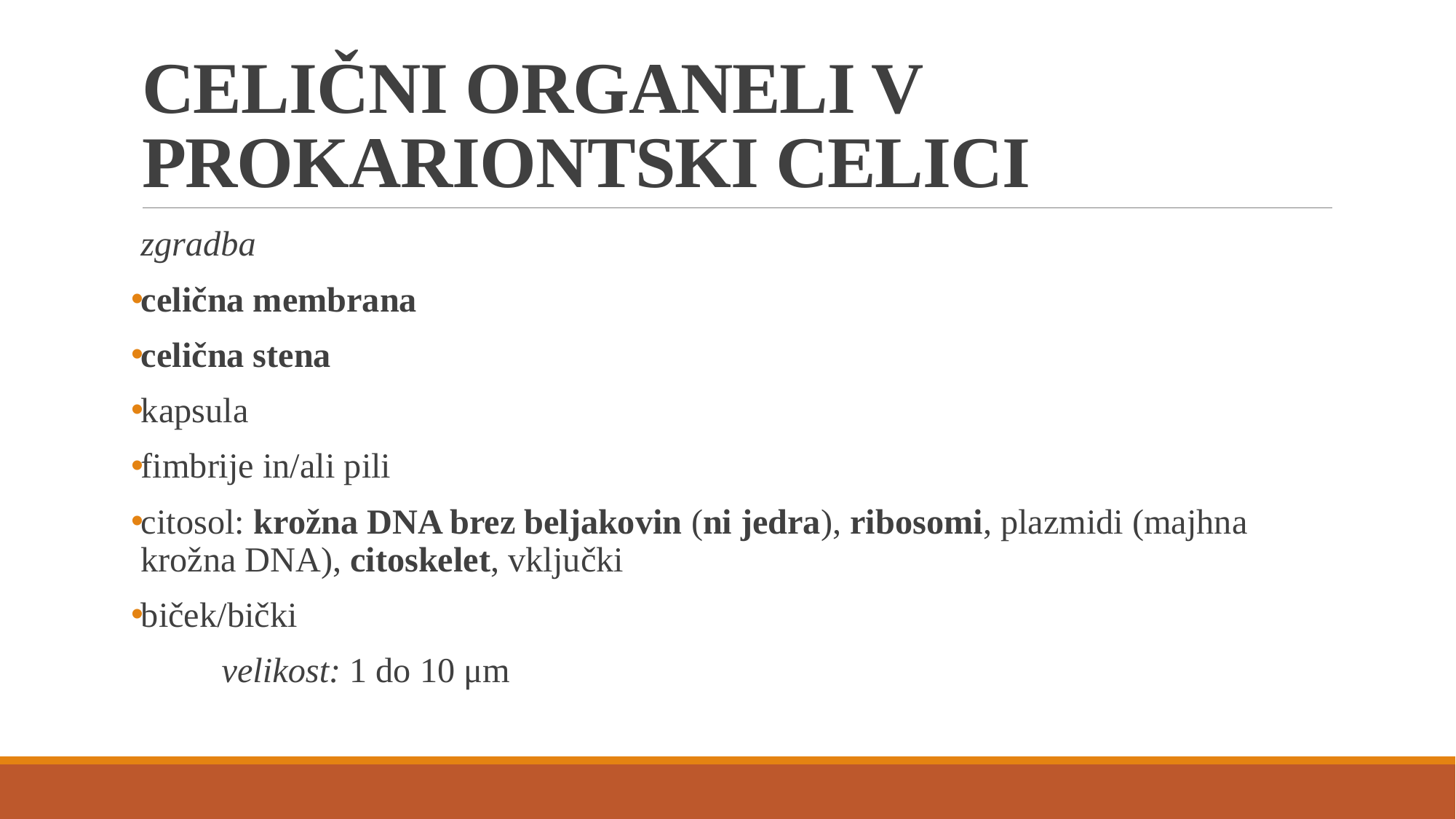

# CELIČNI ORGANELI V PROKARIONTSKI CELICI
zgradba
celična membrana
celična stena
kapsula
fimbrije in/ali pili
citosol: krožna DNA brez beljakovin (ni jedra), ribosomi, plazmidi (majhna krožna DNA), citoskelet, vključki
biček/bički
								velikost: 1 do 10 μm